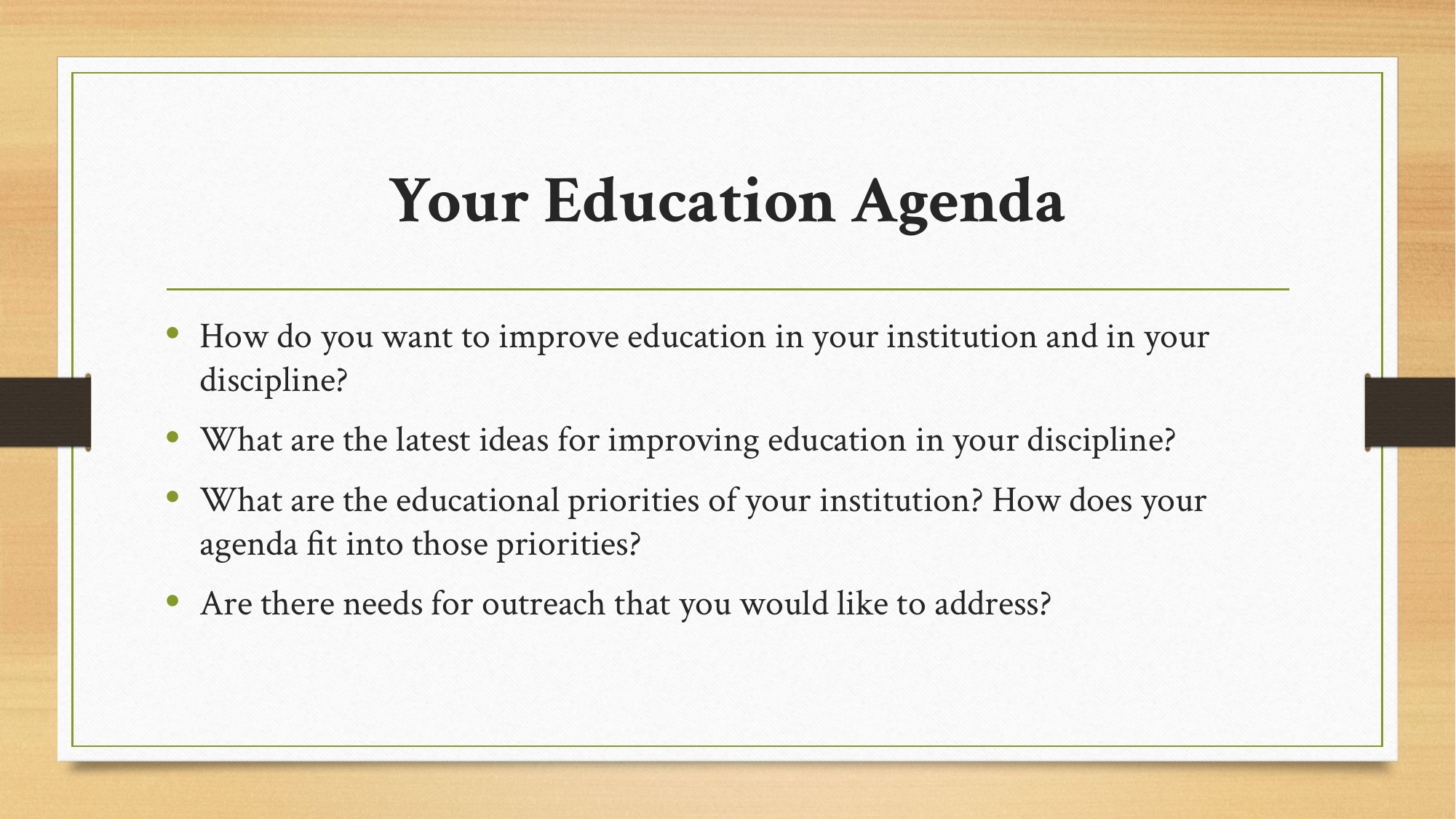

# Your Education Agenda
How do you want to improve education in your institution and in your discipline?
What are the latest ideas for improving education in your discipline?
What are the educational priorities of your institution? How does your agenda fit into those priorities?
Are there needs for outreach that you would like to address?